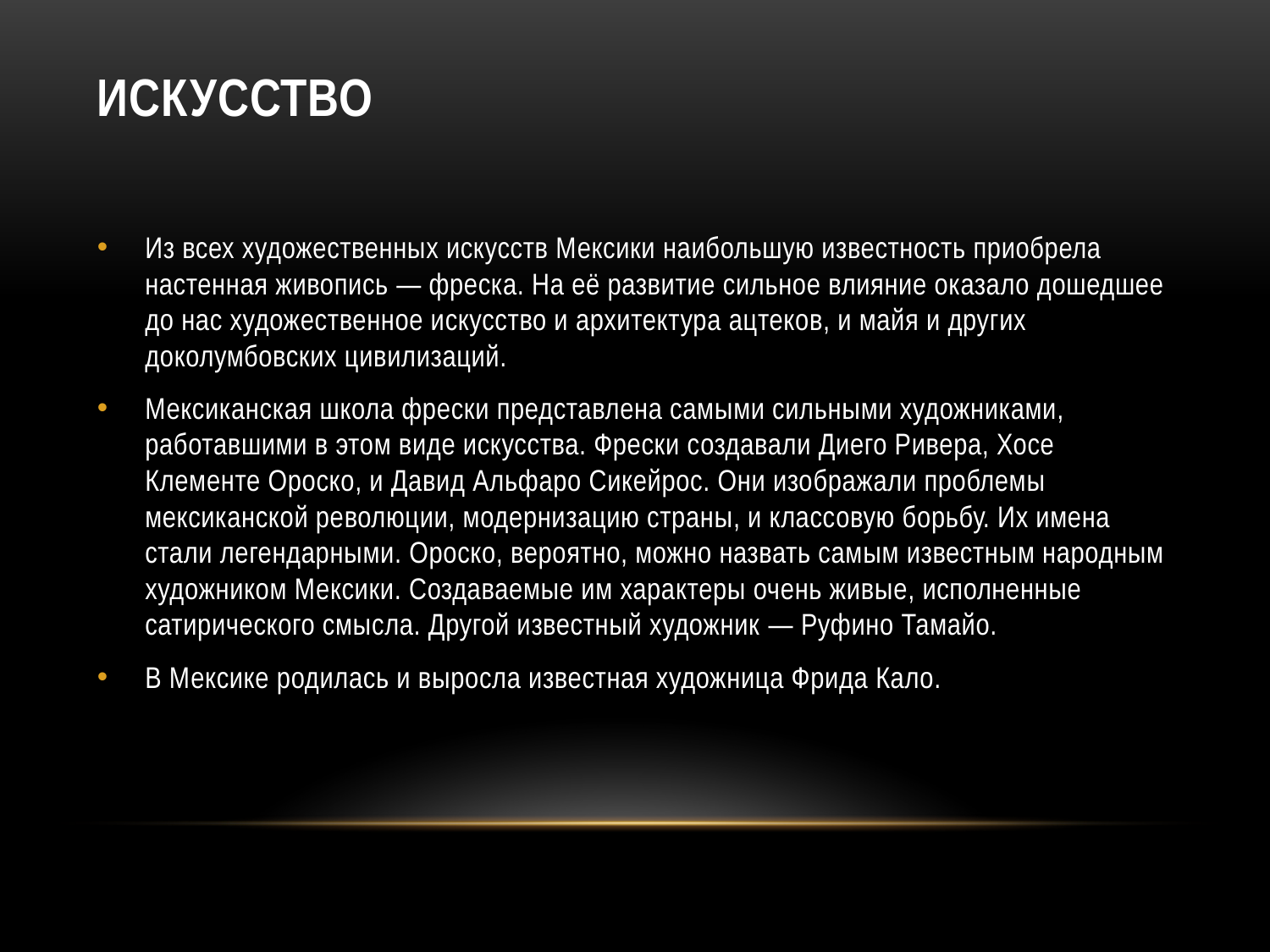

# Искусство
Из всех художественных искусств Мексики наибольшую известность приобрела настенная живопись — фреска. На её развитие сильное влияние оказало дошедшее до нас художественное искусство и архитектура ацтеков, и майя и других доколумбовских цивилизаций.
Мексиканская школа фрески представлена самыми сильными художниками, работавшими в этом виде искусства. Фрески создавали Диего Ривера, Хосе Клементе Ороско, и Давид Альфаро Сикейрос. Они изображали проблемы мексиканской революции, модернизацию страны, и классовую борьбу. Их имена стали легендарными. Ороско, вероятно, можно назвать самым известным народным художником Мексики. Создаваемые им характеры очень живые, исполненные сатирического смысла. Другой известный художник — Руфино Тамайо.
В Мексике родилась и выросла известная художница Фрида Кало.